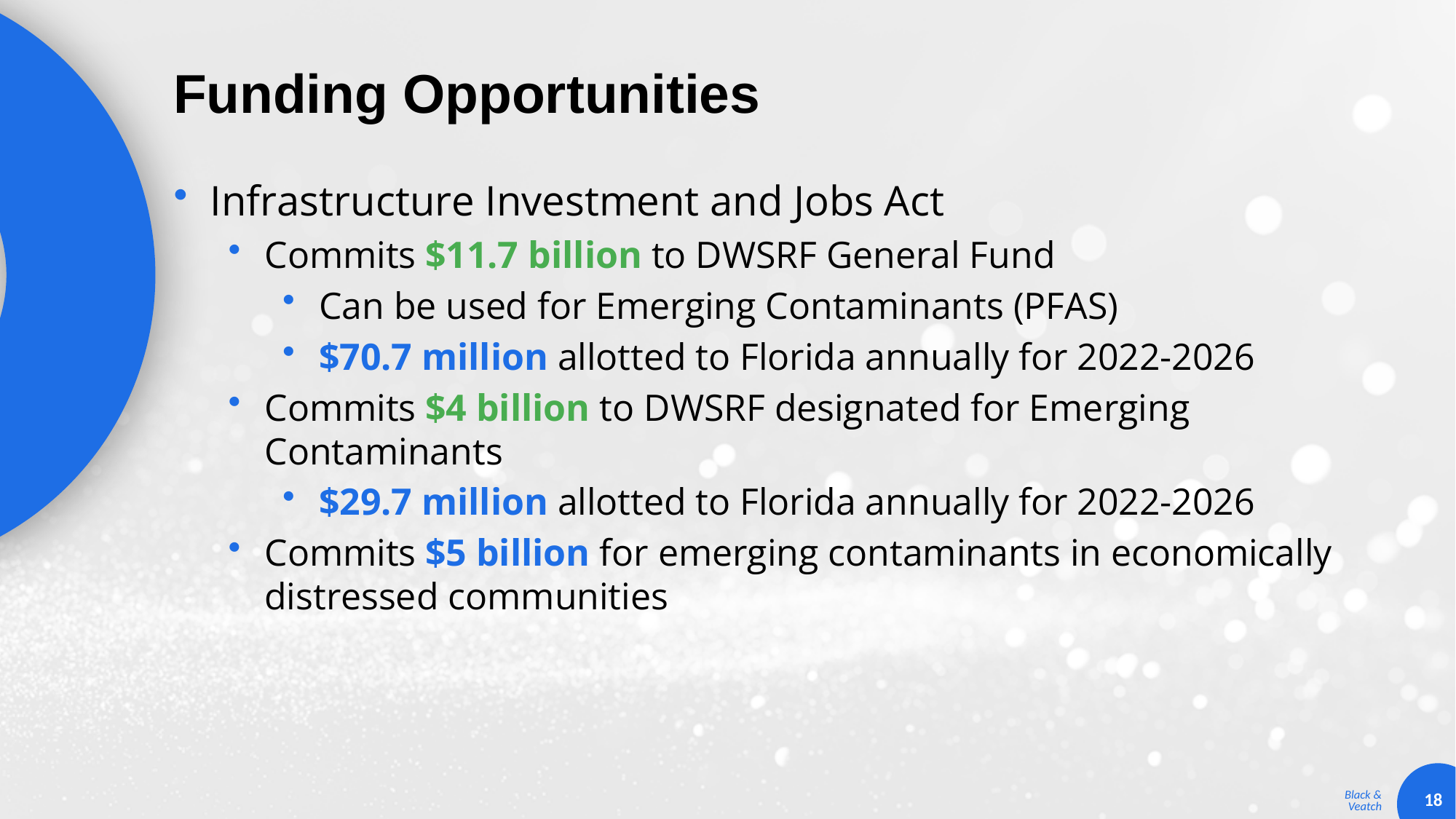

# Funding Opportunities
Infrastructure Investment and Jobs Act
Commits $11.7 billion to DWSRF General Fund
Can be used for Emerging Contaminants (PFAS)
$70.7 million allotted to Florida annually for 2022-2026
Commits $4 billion to DWSRF designated for Emerging Contaminants
$29.7 million allotted to Florida annually for 2022-2026
Commits $5 billion for emerging contaminants in economically distressed communities

18